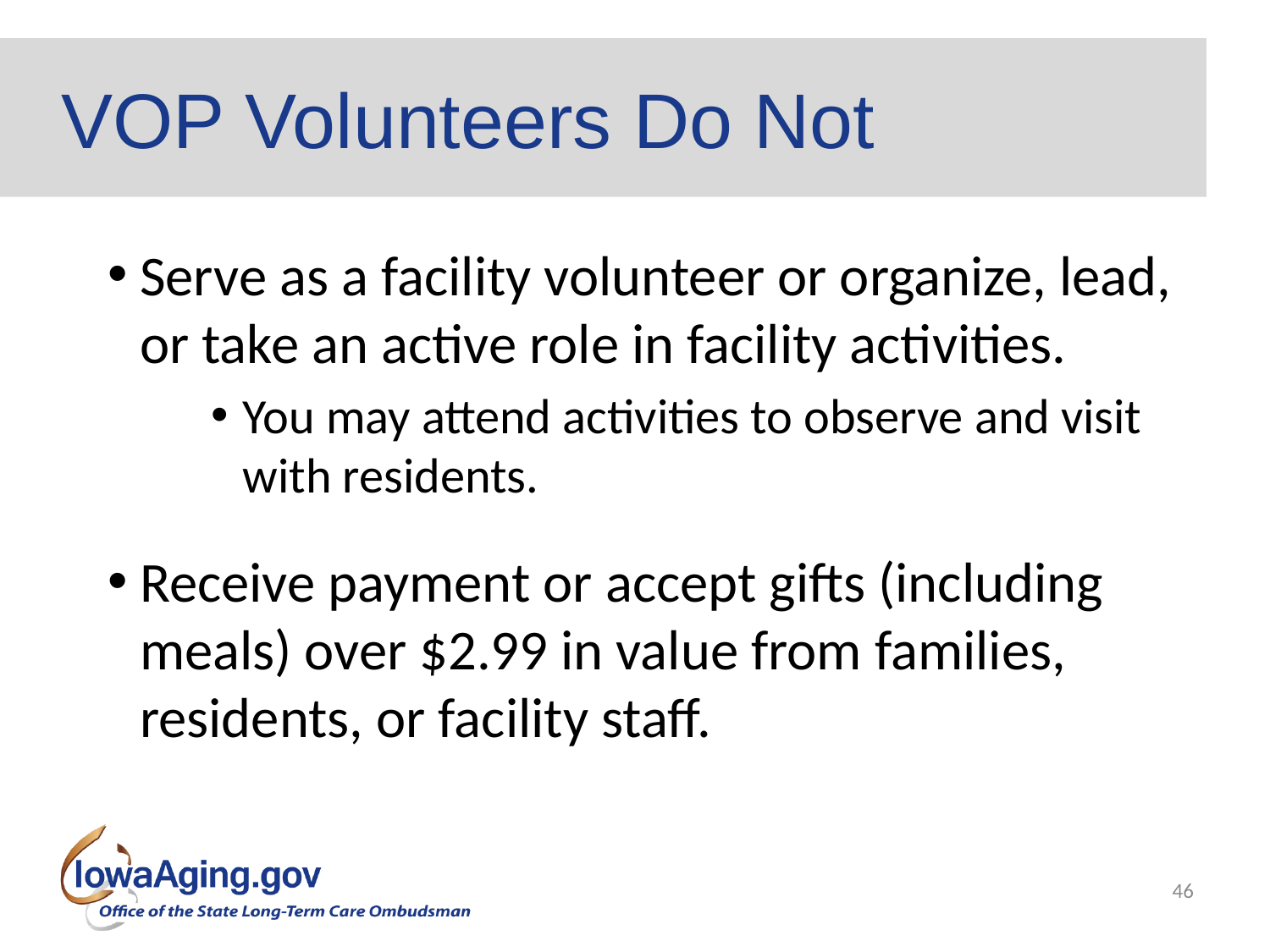

# VOP Volunteers Do Not
Serve as a facility volunteer or organize, lead, or take an active role in facility activities.
You may attend activities to observe and visit with residents.
Receive payment or accept gifts (including meals) over $2.99 in value from families, residents, or facility staff.
46